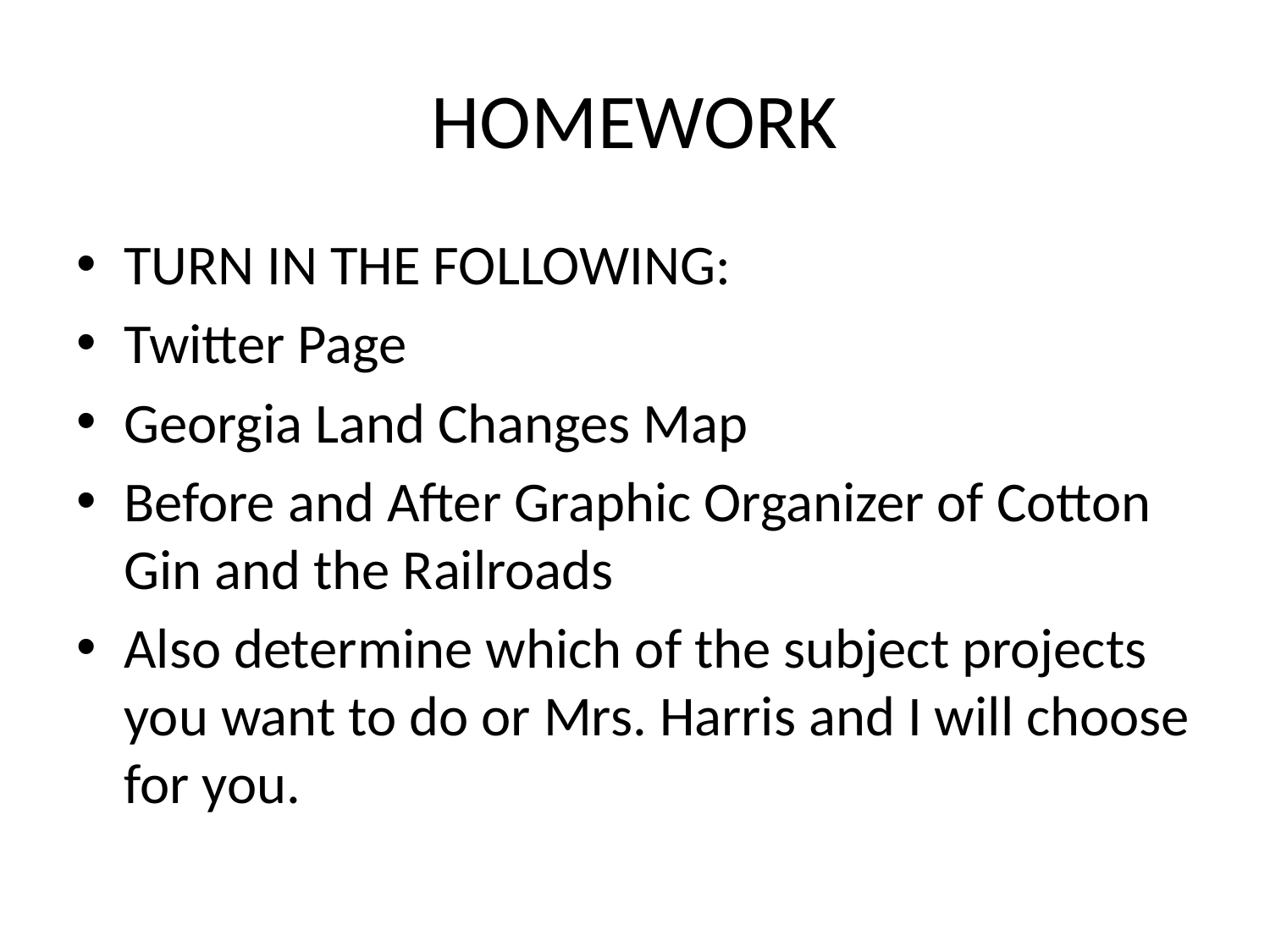

# HOMEWORK
TURN IN THE FOLLOWING:
Twitter Page
Georgia Land Changes Map
Before and After Graphic Organizer of Cotton Gin and the Railroads
Also determine which of the subject projects you want to do or Mrs. Harris and I will choose for you.